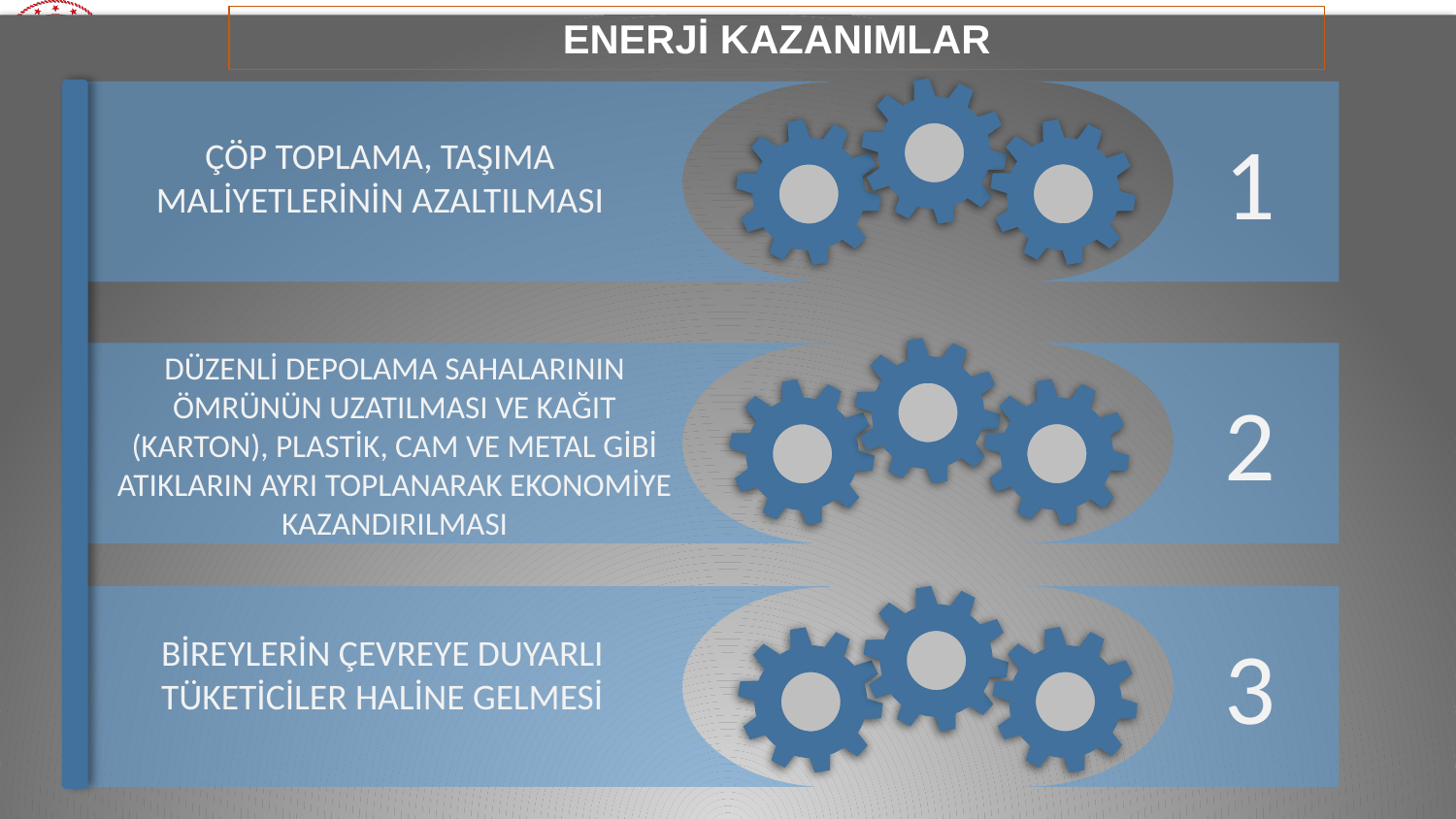

ENERJİ KAZANIMLAR

1

ÇÖP TOPLAMA, TAŞIMA MALİYETLERİNİN AZALTILMASI

DÜZENLİ DEPOLAMA SAHALARININ ÖMRÜNÜN UZATILMASI VE KAĞIT (KARTON), PLASTİK, CAM VE METAL GİBİ ATIKLARIN AYRI TOPLANARAK EKONOMİYE KAZANDIRILMASI

2

3
BİREYLERİN ÇEVREYE DUYARLI TÜKETİCİLER HALİNE GELMESİ

12